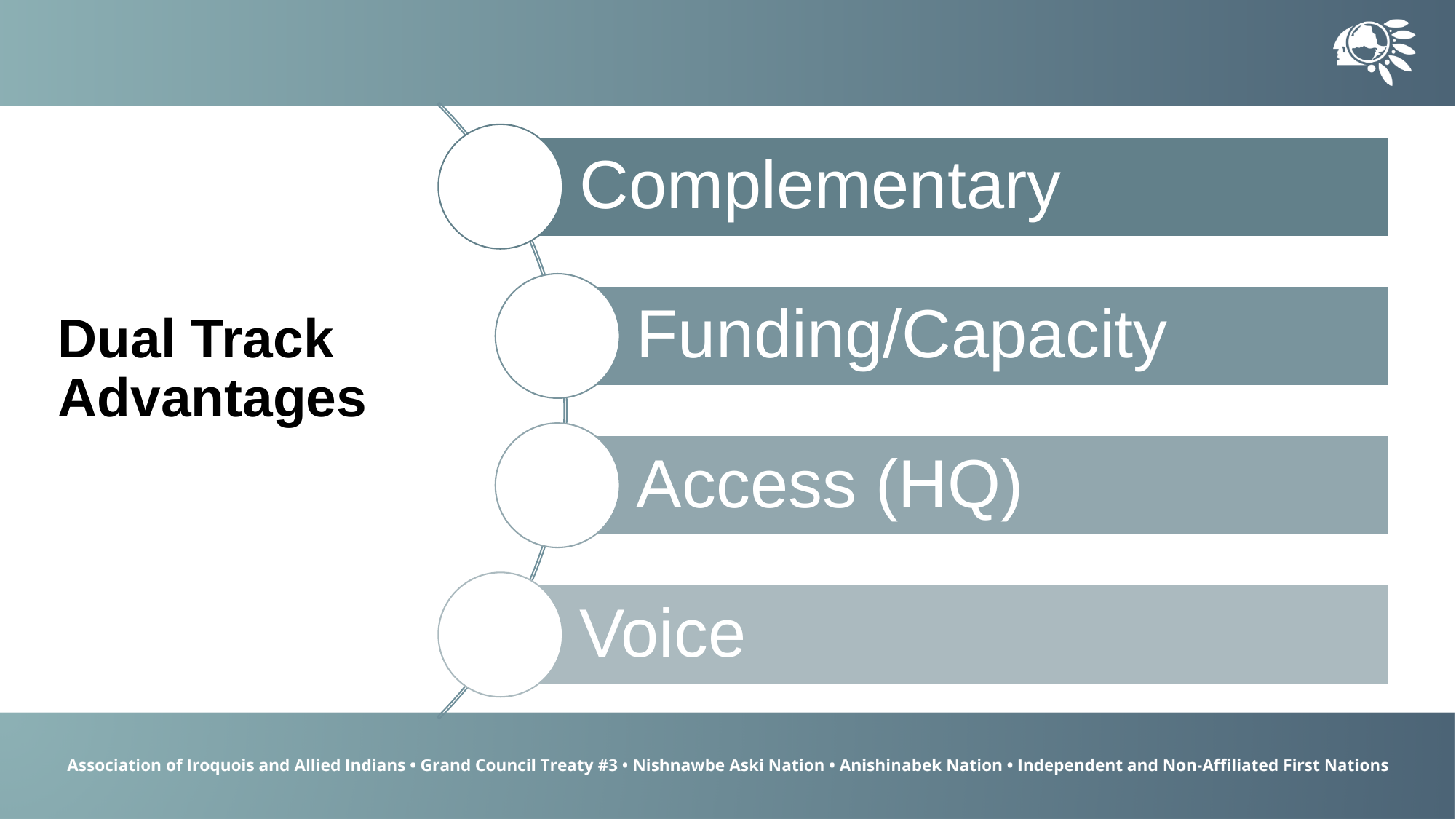

Complementary
Funding/Capacity
Access (HQ)
Voice
Dual Track Advantages